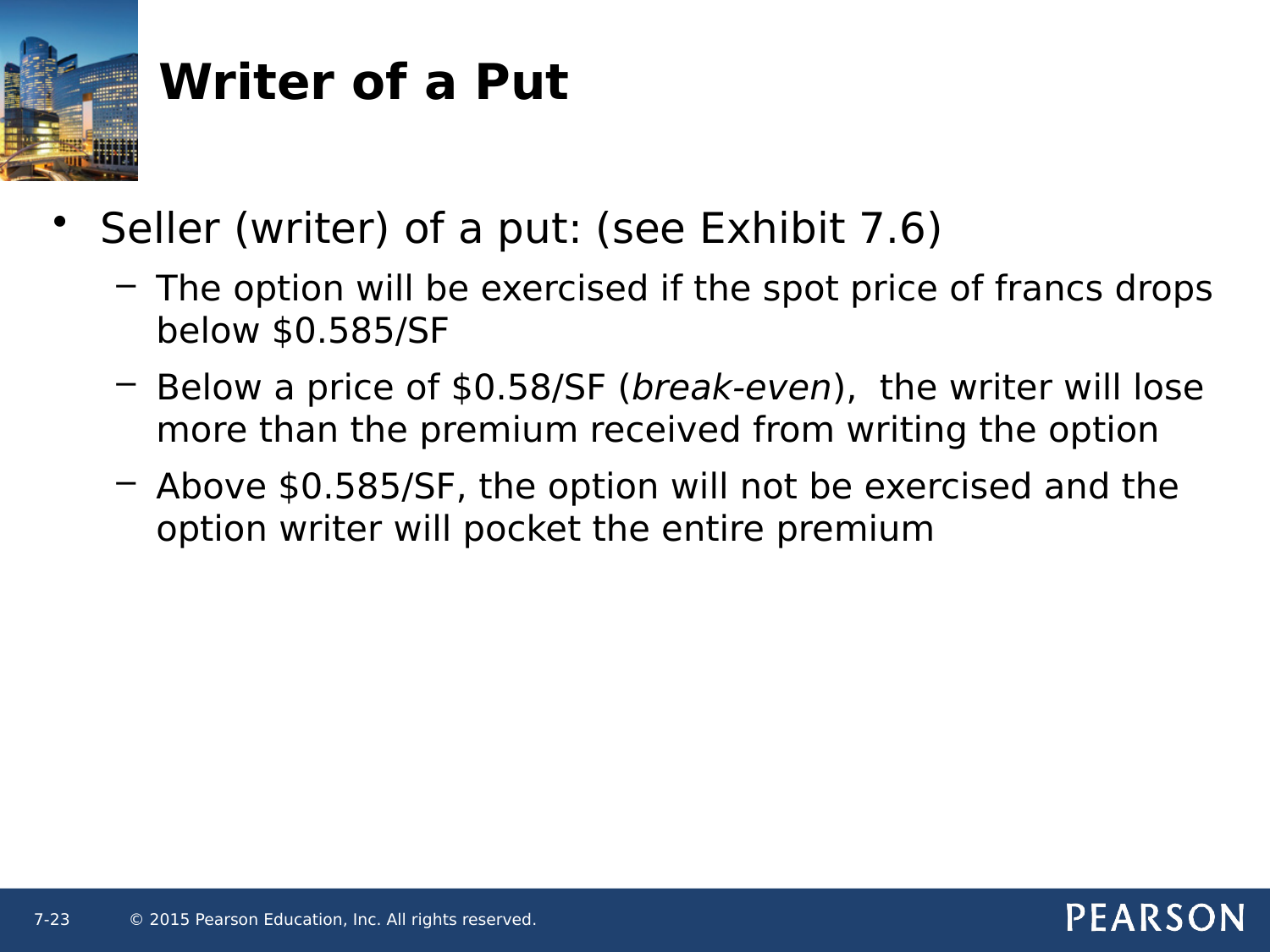

# Writer of a Put
0
Seller (writer) of a put: (see Exhibit 7.6)
The option will be exercised if the spot price of francs drops below $0.585/SF
Below a price of $0.58/SF (break-even),  the writer will lose more than the premium received from writing the option
Above $0.585/SF, the option will not be exercised and the option writer will pocket the entire premium